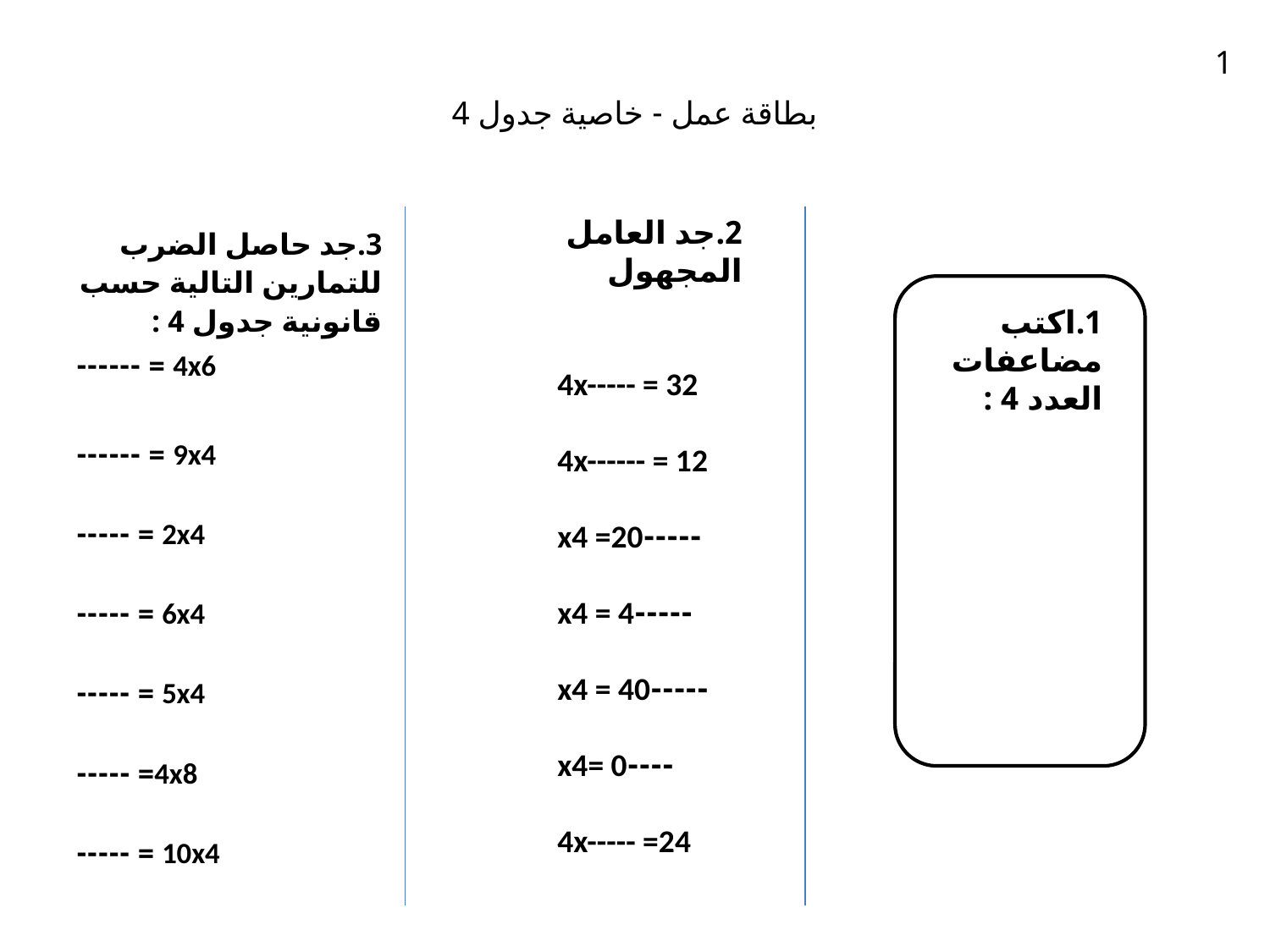

1
# بطاقة عمل - خاصية جدول 4
2.جد العامل المجهول
3.جد حاصل الضرب للتمارين التالية حسب قانونية جدول 4 :
           4x6 = ------

9x4 = ------

2x4 = -----

6x4 = -----

5x4 = -----

4x8= -----

10x4 = -----

1.اكتب مضاعفات العدد 4 :
 4x----- = 32

4x------ = 12

-----x4 =20

-----x4 = 4

-----x4 = 40

----x4= 0

4x----- =24